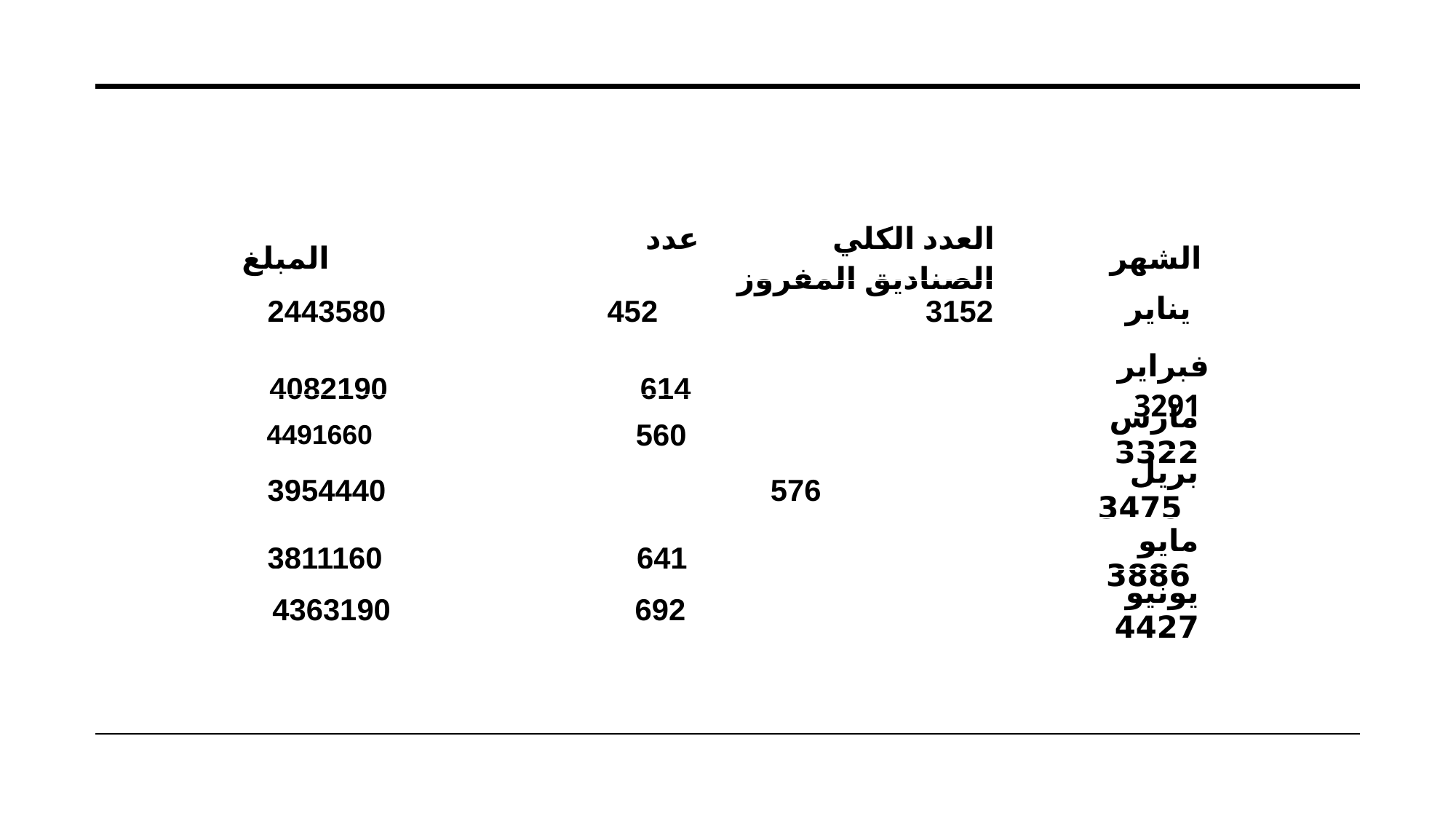

|  |  |  |
| --- | --- | --- |
| المبلغ | العدد الكلي عدد الصناديق المفروز | الشهر |
| --- | --- | --- |
| 2443580 | 452 3152 | يناير |
| --- | --- | --- |
| 4082190 | 614 | فبراير 3291 |
| --- | --- | --- |
| 4491660 | 560 | مارس 3322 |
| --- | --- | --- |
| 3954440 | 576 | بريل 3475 |
| --- | --- | --- |
| 3811160 | 641 | مايو 3886 |
| --- | --- | --- |
| 4363190 | 692 | يونيو 4427 |
| --- | --- | --- |